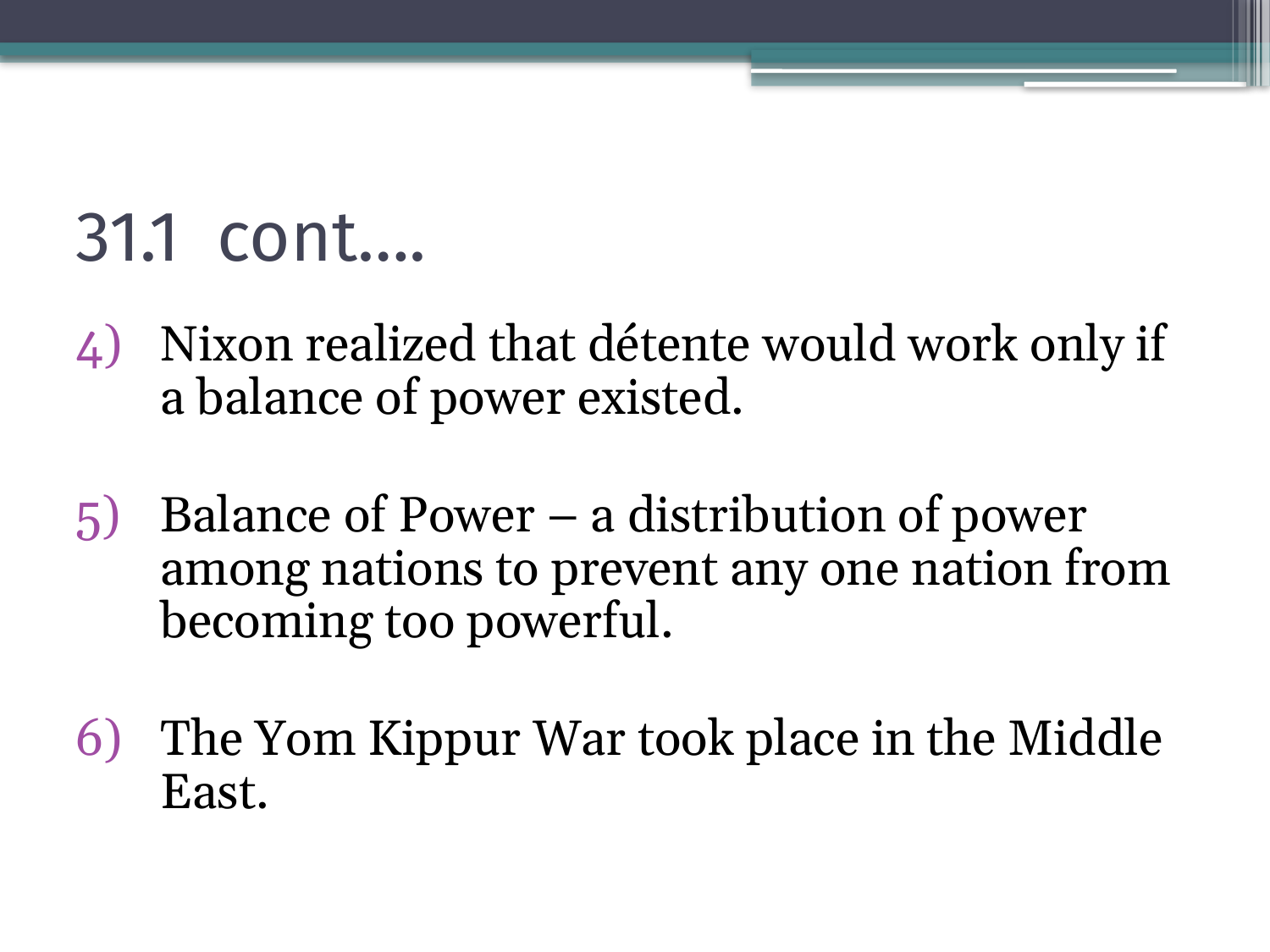

# 31.1  cont….
Nixon realized that détente would work only if a balance of power existed.

Balance of Power – a distribution of power among nations to prevent any one nation from  becoming too powerful.

The Yom Kippur War took place in the Middle East.